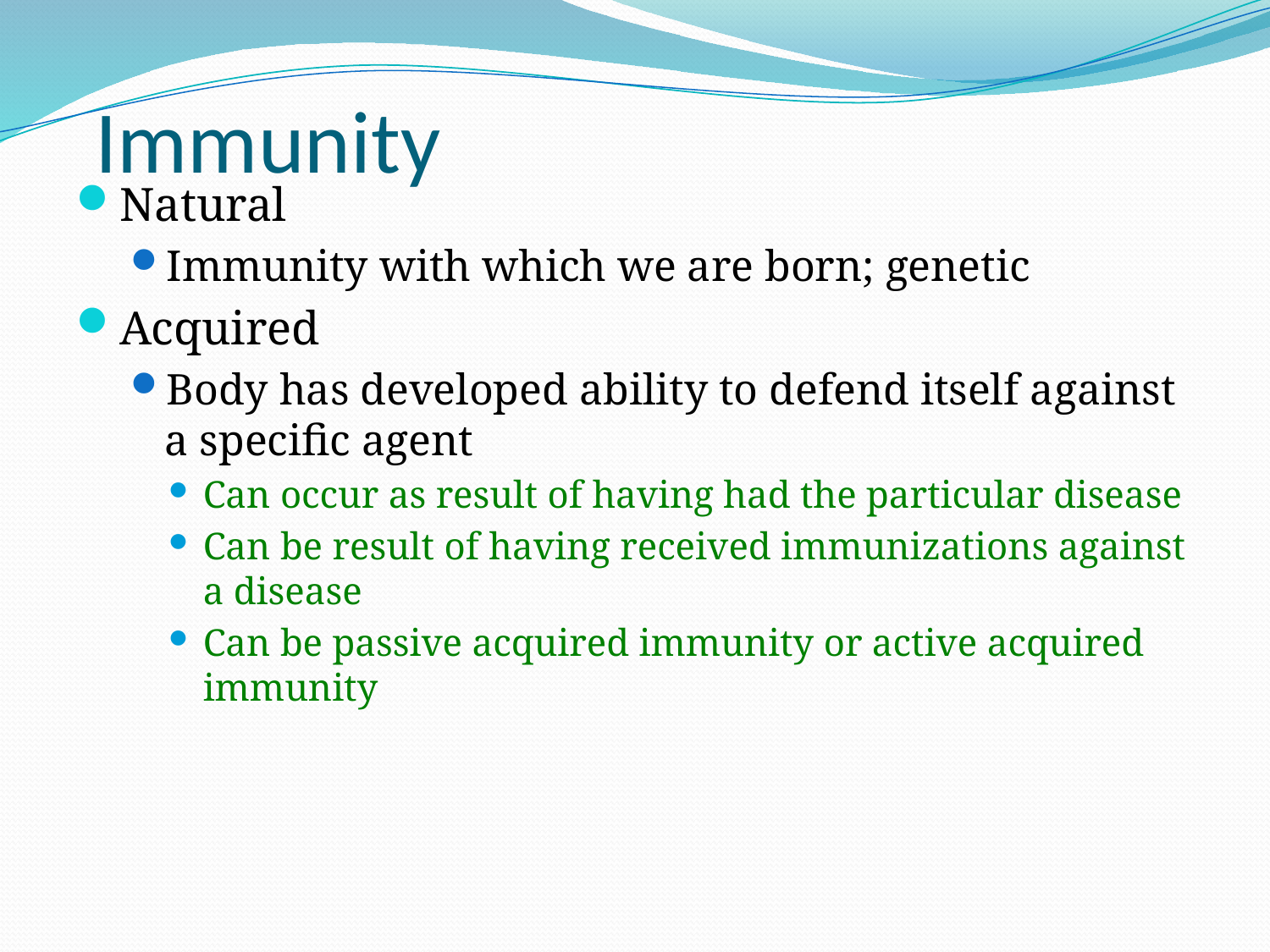

# Immunity
Natural
Immunity with which we are born; genetic
Acquired
Body has developed ability to defend itself against a specific agent
Can occur as result of having had the particular disease
Can be result of having received immunizations against a disease
Can be passive acquired immunity or active acquired immunity